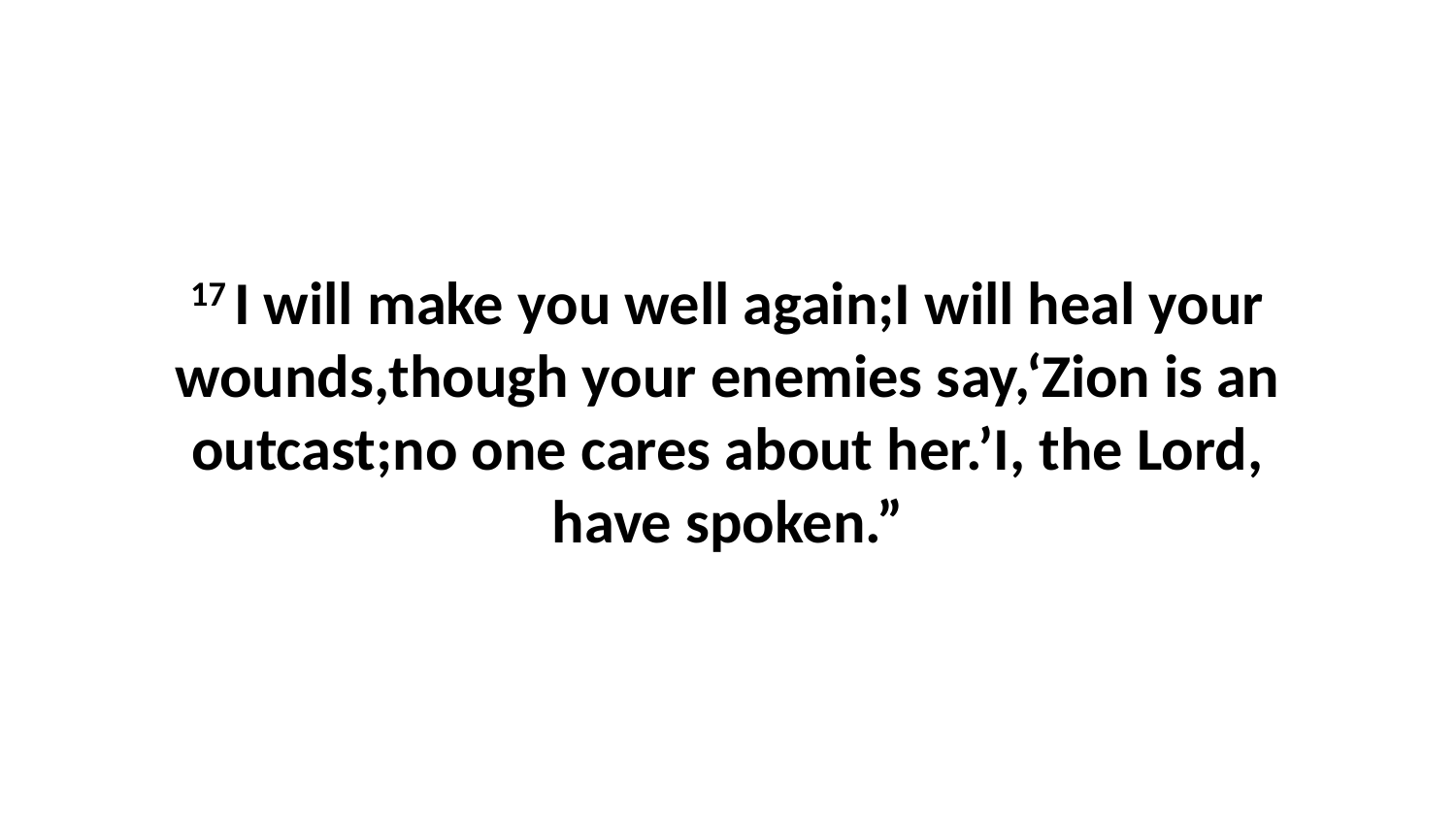

17 I will make you well again;I will heal your wounds,though your enemies say,‘Zion is an outcast;no one cares about her.’I, the Lord, have spoken.”